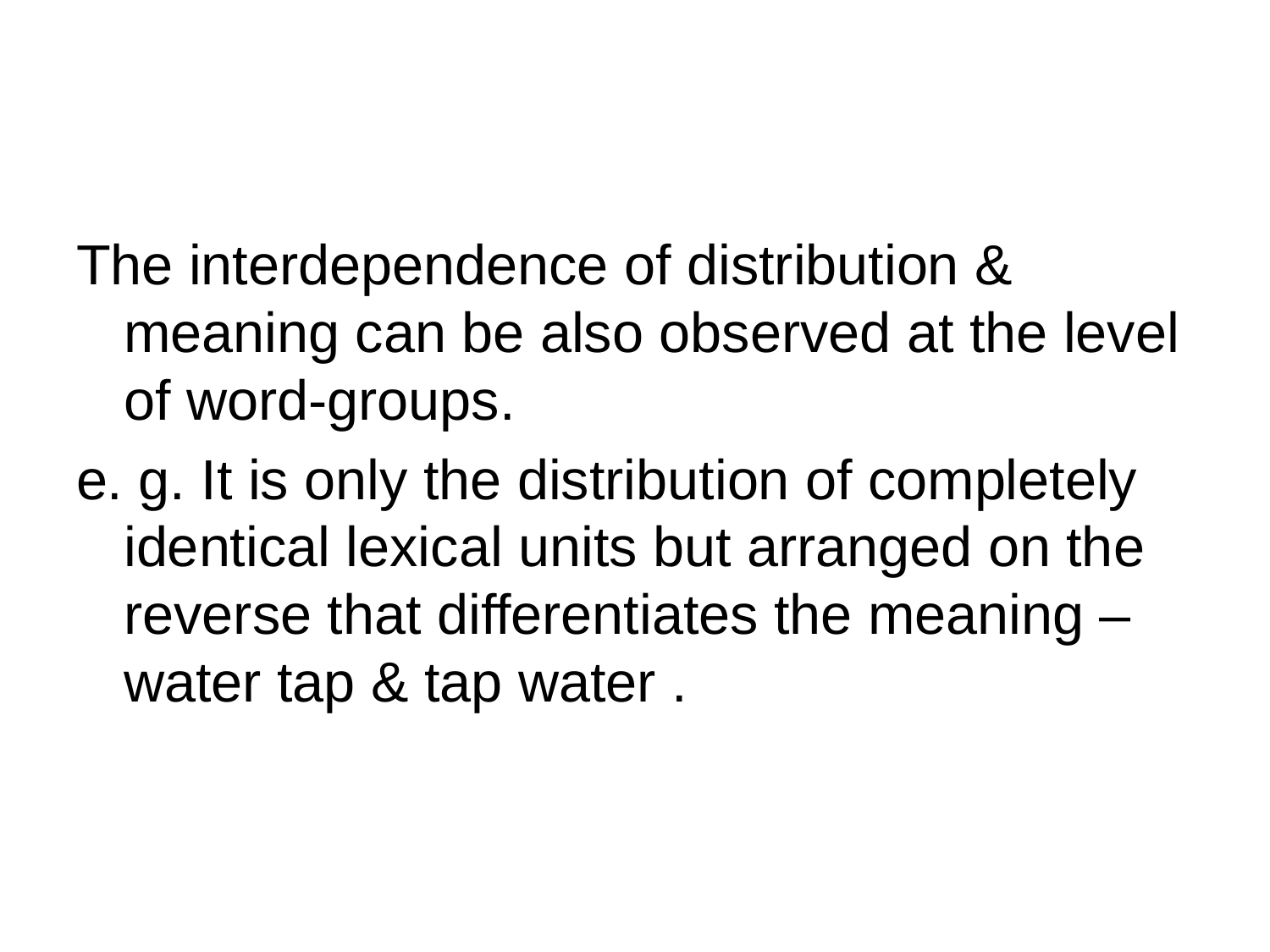

The interdependence of distribution & meaning can be also observed at the level of word-groups.
e. g. It is only the distribution of completely identical lexical units but arranged on the reverse that differentiates the meaning – water tap & tap water .